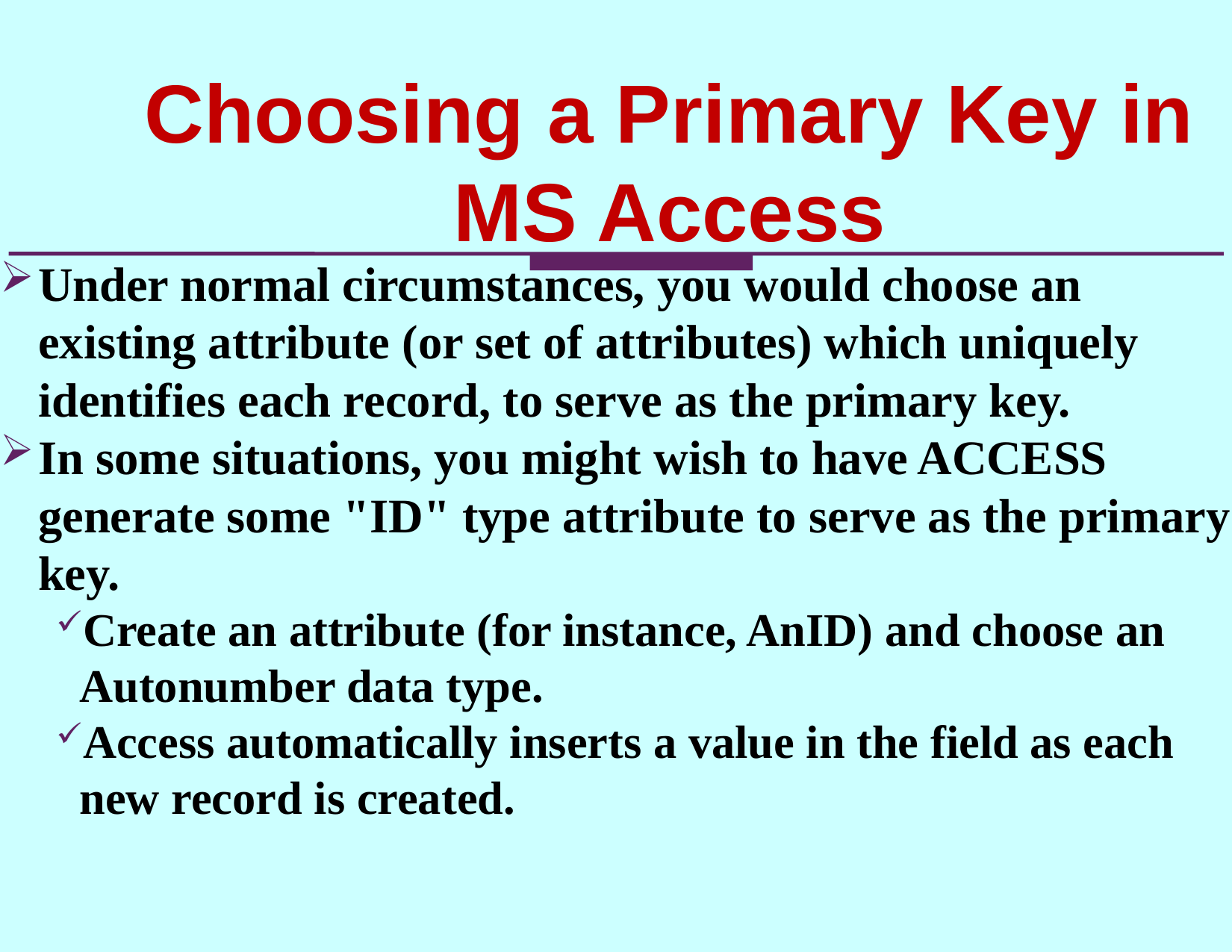

Choosing a Primary Key in MS Access
Under normal circumstances, you would choose an existing attribute (or set of attributes) which uniquely identifies each record, to serve as the primary key.
In some situations, you might wish to have ACCESS generate some "ID" type attribute to serve as the primary key.
Create an attribute (for instance, AnID) and choose an Autonumber data type.
Access automatically inserts a value in the field as each new record is created.